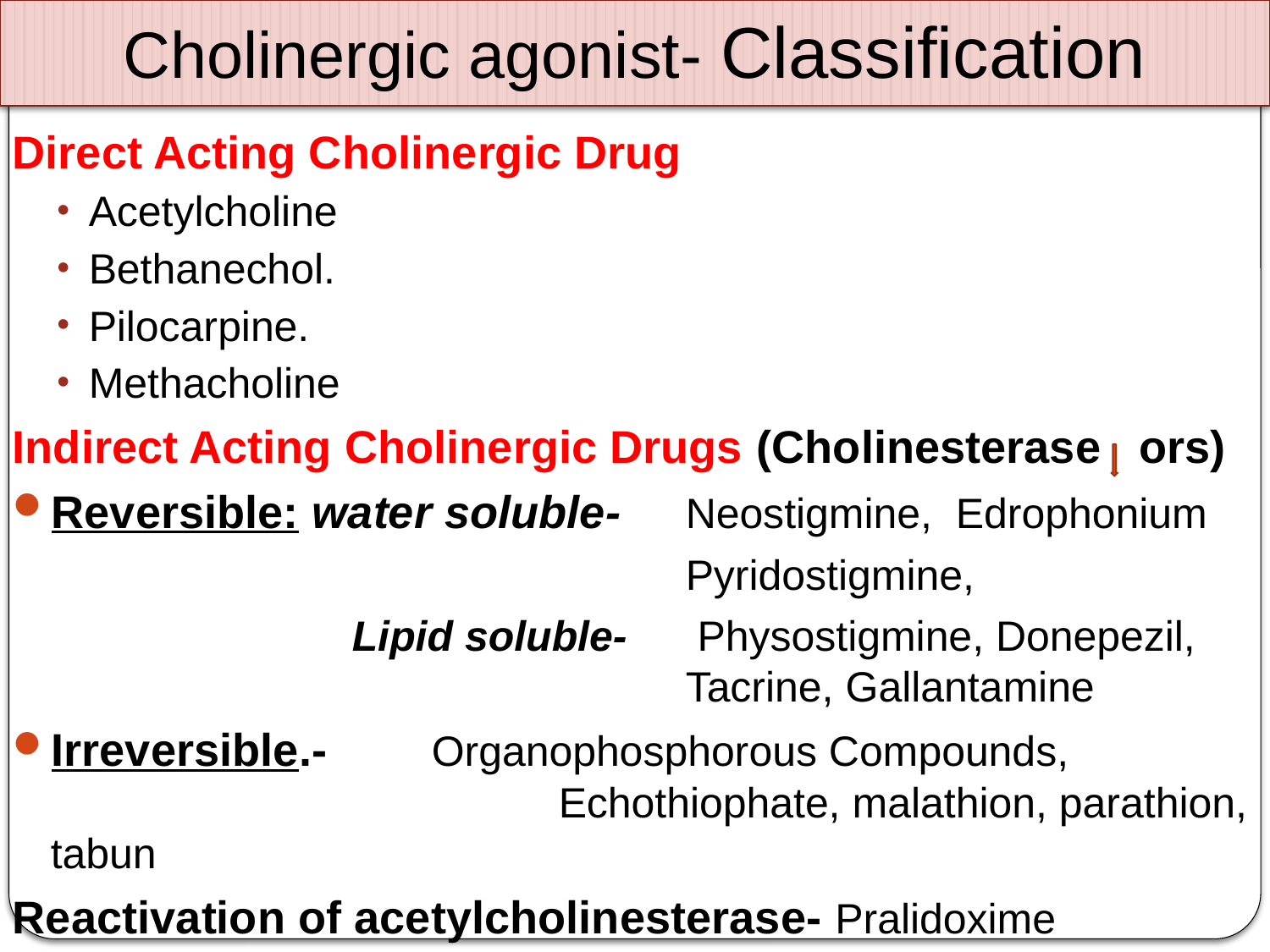

# Cholinergic agonist- Classification
Direct Acting Cholinergic Drug
Acetylcholine
Bethanechol.
Pilocarpine.
Methacholine
Indirect Acting Cholinergic Drugs (Cholinesterase   ors)
Reversible: water soluble- 	Neostigmine,  Edrophonium
						Pyridostigmine,
			    Lipid soluble-	 Physostigmine, Donepezil, 					Tacrine, Gallantamine
Irreversible.- 	Organophosphorous Compounds, 					Echothiophate, malathion, parathion, tabun
Reactivation of acetylcholinesterase- Pralidoxime